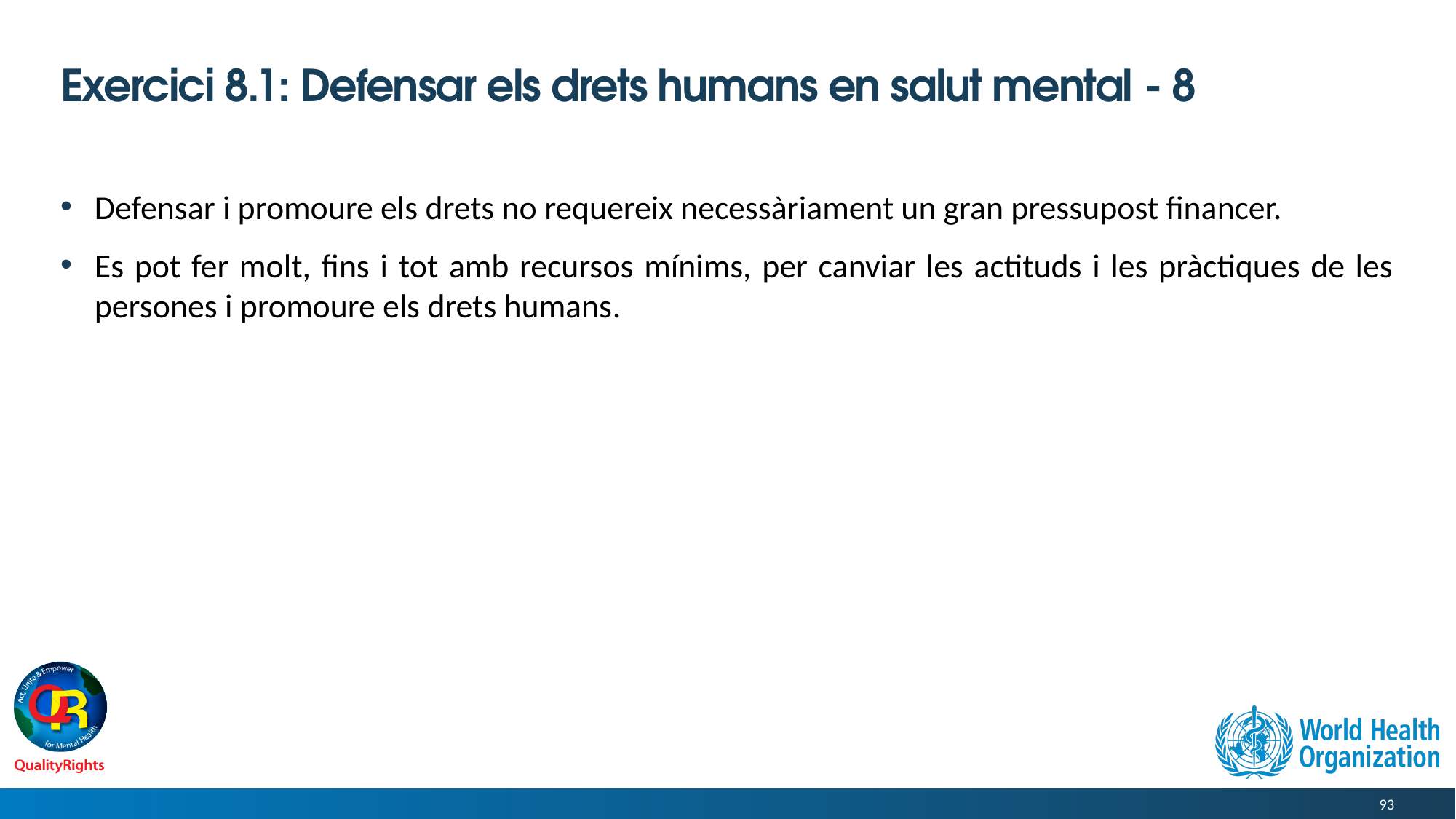

# Exercici 8.1: Defensar els drets humans en salut mental - 8
Defensar i promoure els drets no requereix necessàriament un gran pressupost financer.
Es pot fer molt, fins i tot amb recursos mínims, per canviar les actituds i les pràctiques de les persones i promoure els drets humans.

93